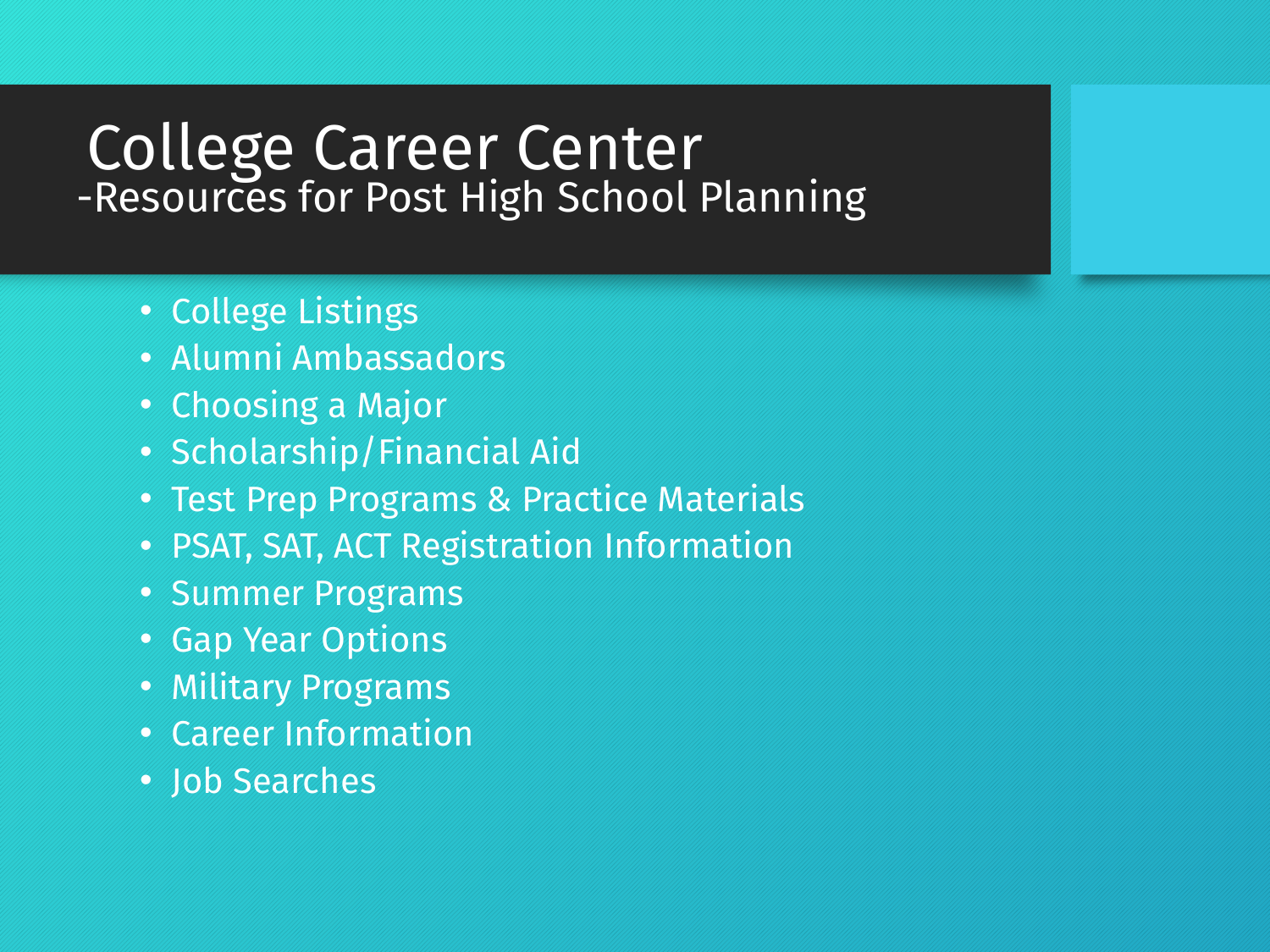

# College Career Center
-Resources for Post High School Planning

College Listings
Alumni Ambassadors
Choosing a Major
Scholarship/Financial Aid
Test Prep Programs & Practice Materials
PSAT, SAT, ACT Registration Information
Summer Programs
Gap Year Options
Military Programs
Career Information
Job Searches